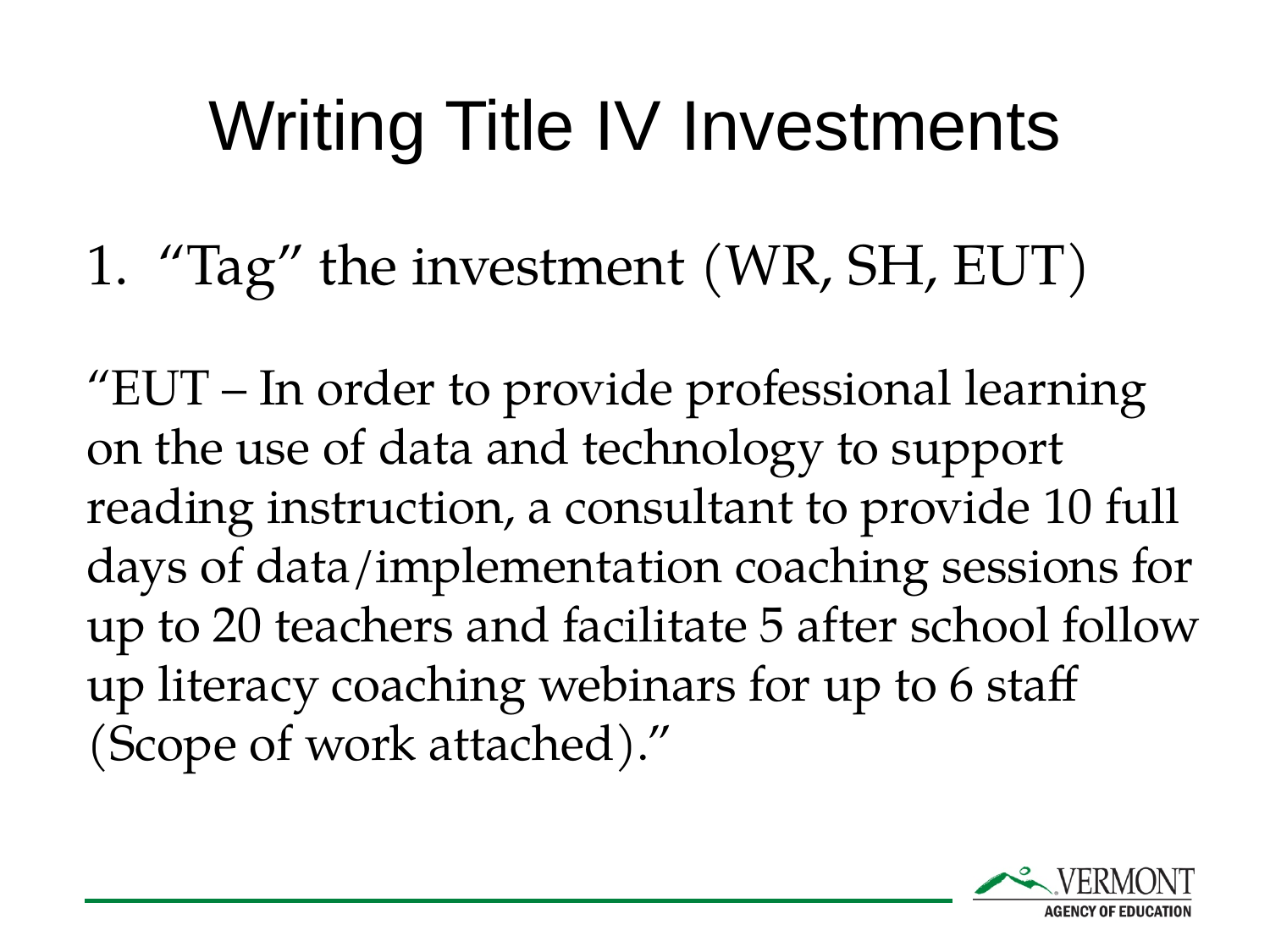

# Writing Title IV Investments
“Tag” the investment (WR, SH, EUT)

“EUT – In order to provide professional learning on the use of data and technology to support reading instruction, a consultant to provide 10 full days of data/implementation coaching sessions for up to 20 teachers and facilitate 5 after school follow up literacy coaching webinars for up to 6 staff (Scope of work attached).”